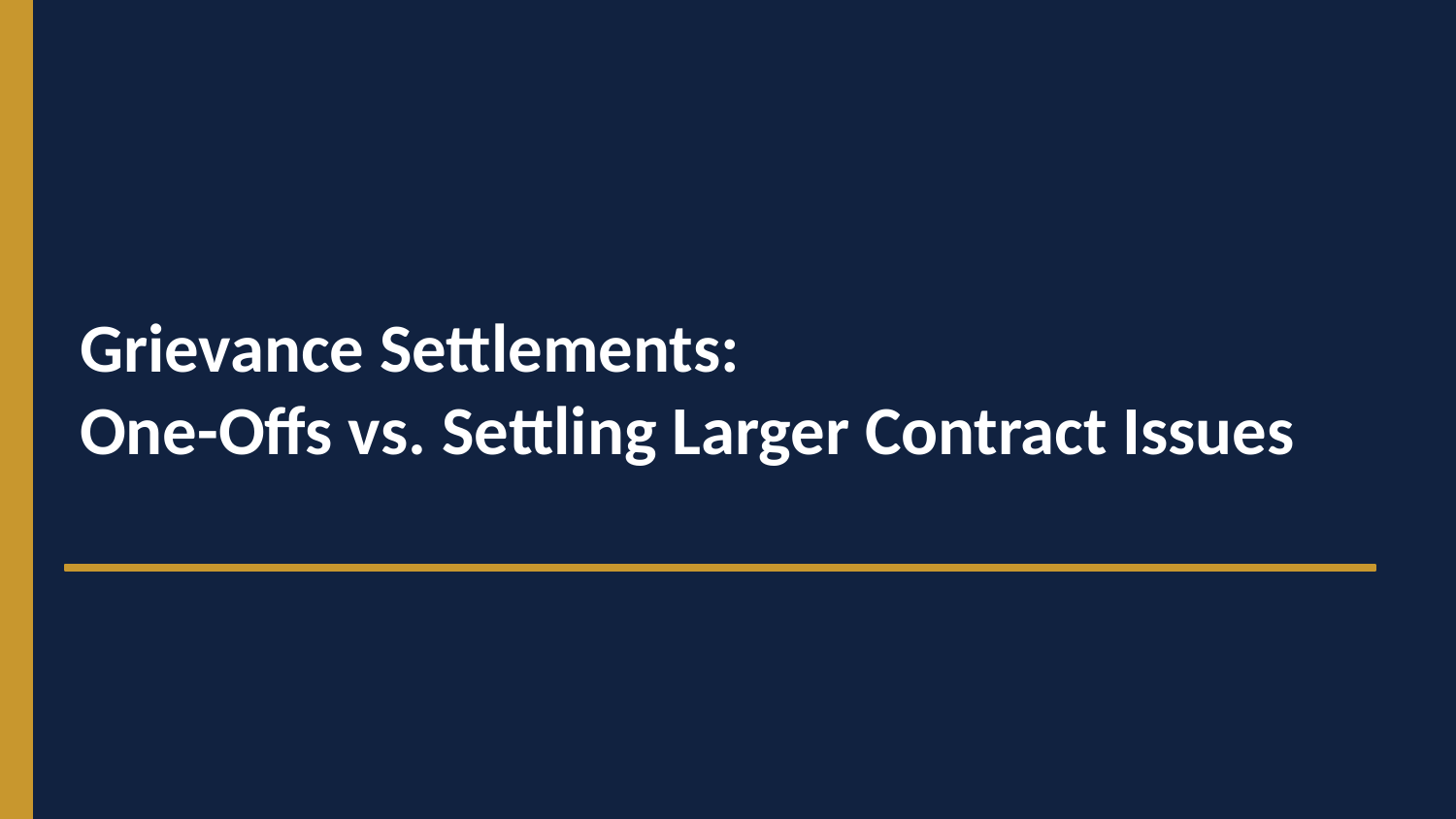

Grievance Settlements:
One-Offs vs. Settling Larger Contract Issues